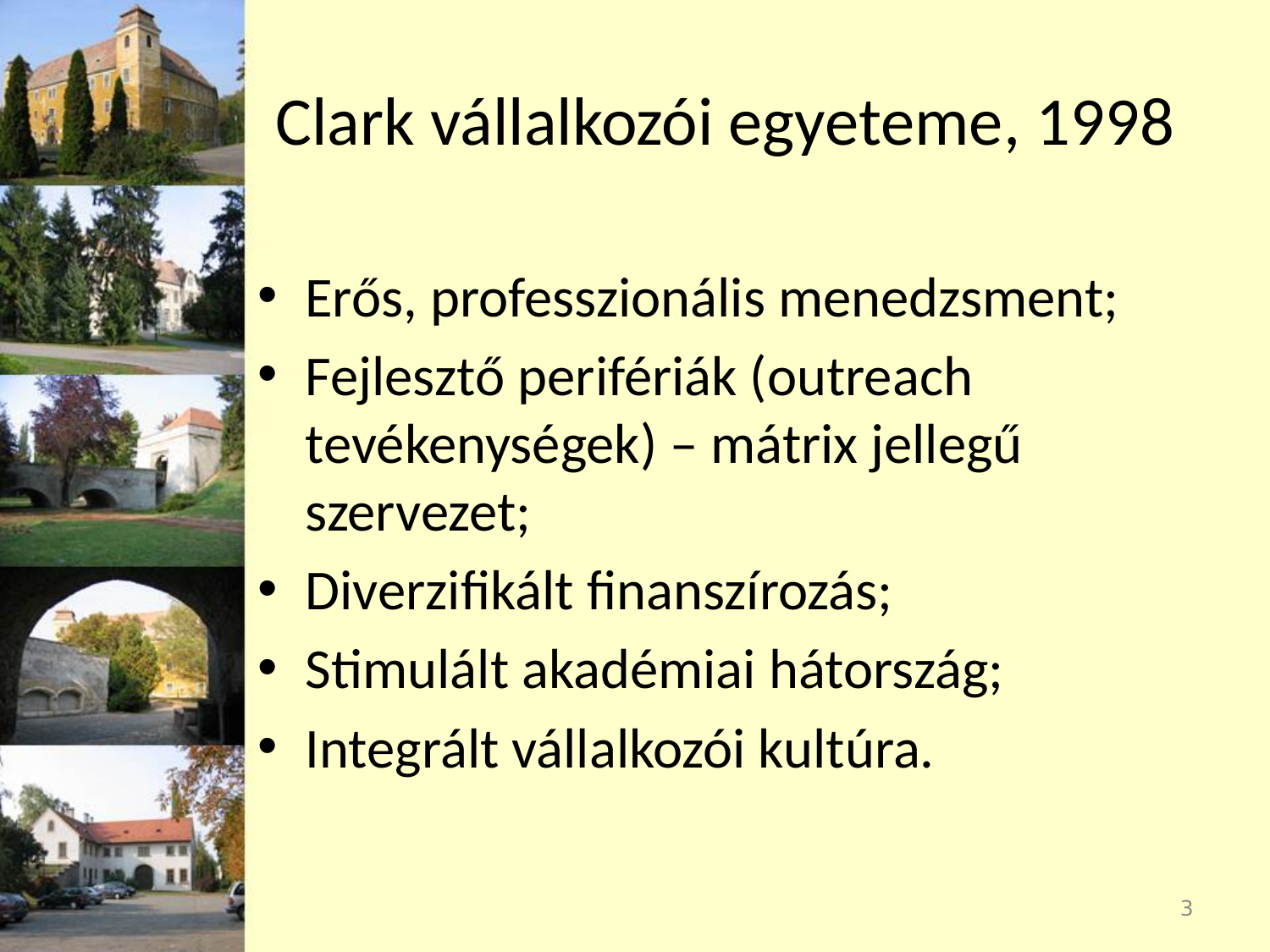

# Clark vállalkozói egyeteme, 1998
Erős, professzionális menedzsment;
Fejlesztő perifériák (outreach tevékenységek) – mátrix jellegű szervezet;
Diverzifikált finanszírozás;
Stimulált akadémiai hátország;
Integrált vállalkozói kultúra.
3